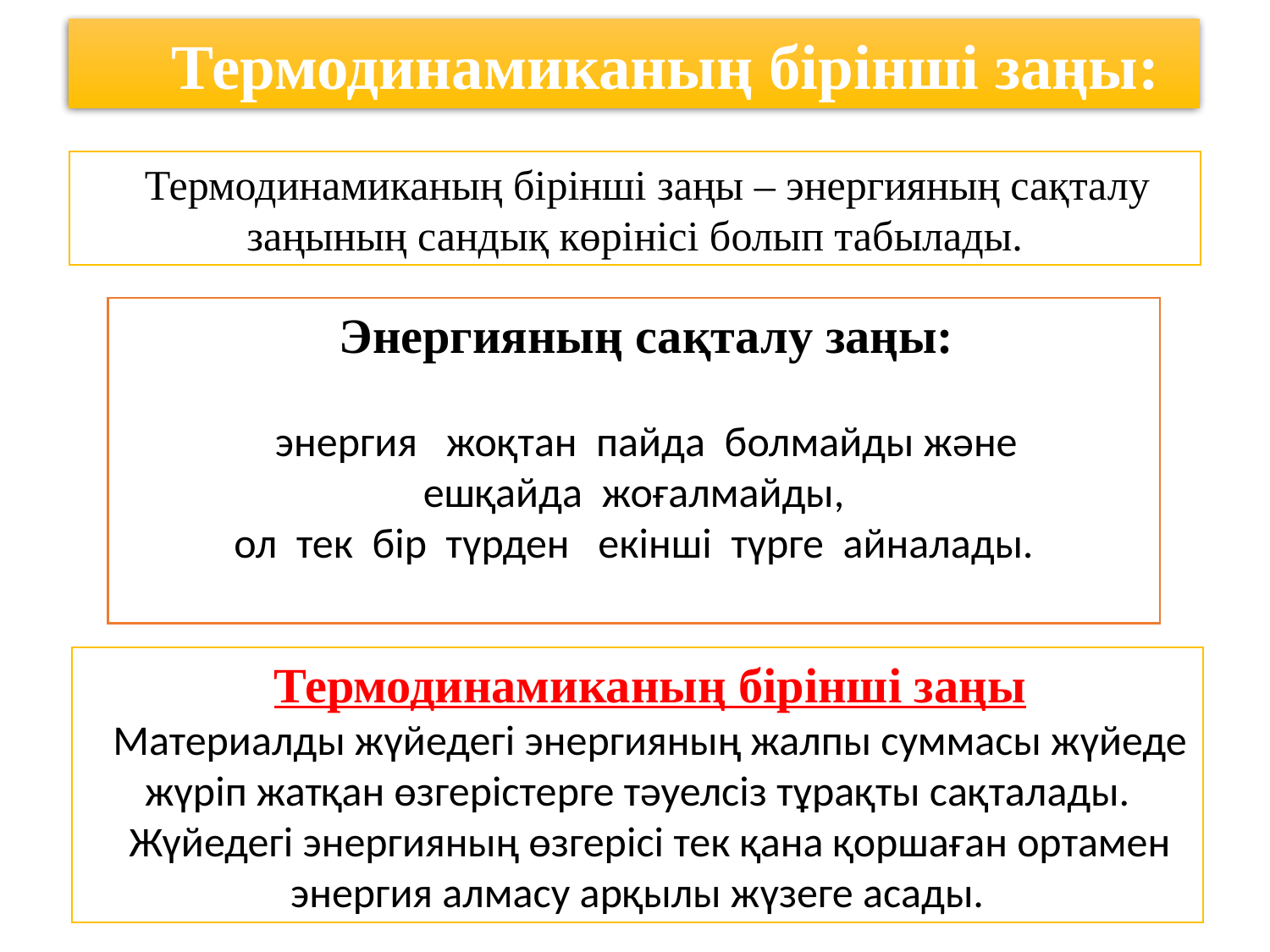

Термодинамиканың бірінші заңы:
Термодинамиканың бірінші заңы – энергияның сақталу заңының сандық көрінісі болып табылады.
Энергияның сақталу заңы:

энергия   жоқтан  пайда  болмайды және ешқайда  жоғалмайды, ол  тек  бір  түрден   екінші  түрге  айналады.

Термодинамиканың бірінші заңы
Материалды жүйедегі энергияның жалпы суммасы жүйеде жүріп жатқан өзгерістерге тәуелсіз тұрақты сақталады.
Жүйедегі энергияның өзгерісі тек қана қоршаған ортамен энергия алмасу арқылы жүзеге асады.